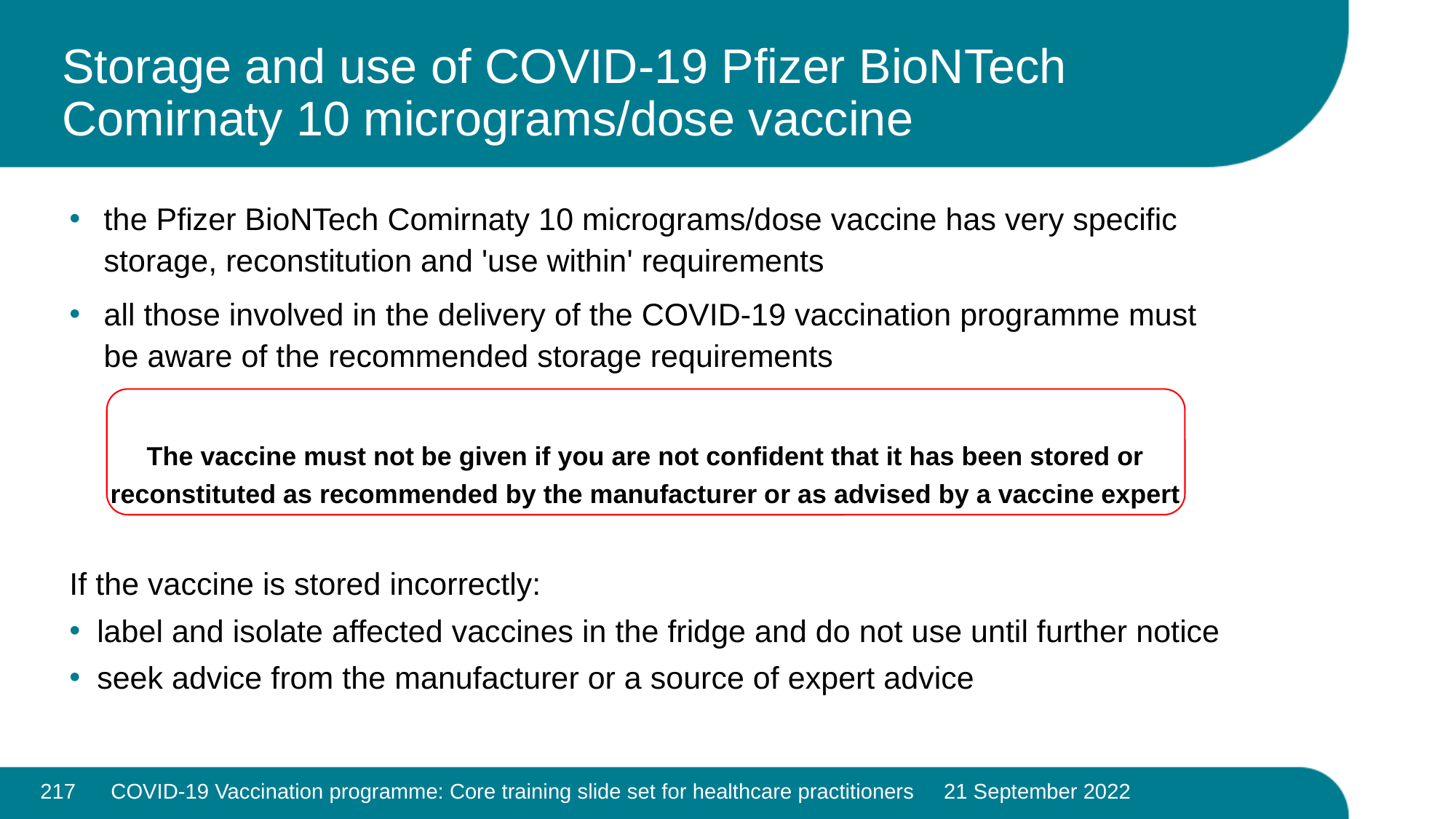

# Storage and use of COVID-19 Pfizer BioNTech Comirnaty 10 micrograms/dose vaccine
the Pfizer BioNTech Comirnaty 10 micrograms/dose vaccine has very specific storage, reconstitution and 'use within' requirements
all those involved in the delivery of the COVID-19 vaccination programme must be aware of the recommended storage requirements

The vaccine must not be given if you are not confident that it has been stored or reconstituted as recommended by the manufacturer or as advised by a vaccine expert

If the vaccine is stored incorrectly:
label and isolate affected vaccines in the fridge and do not use until further notice
seek advice from the manufacturer or a source of expert advice

217
COVID-19 Vaccination programme: Core training slide set for healthcare practitioners     21 September 2022